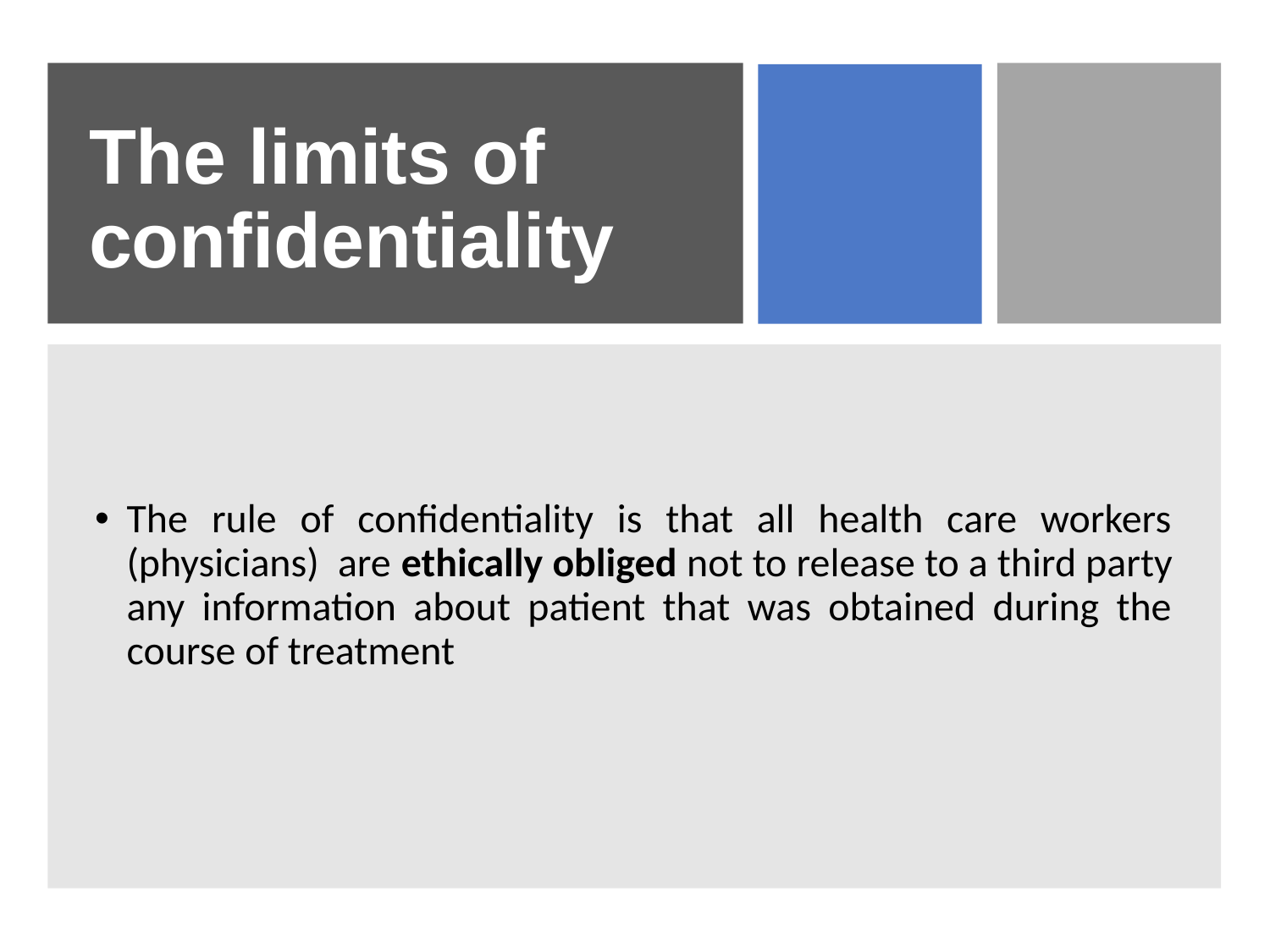

# The limits of confidentiality

The rule of confidentiality is that all health care workers (physicians)  are ethically obliged not to release to a third party any information about patient that was obtained during the course of treatment